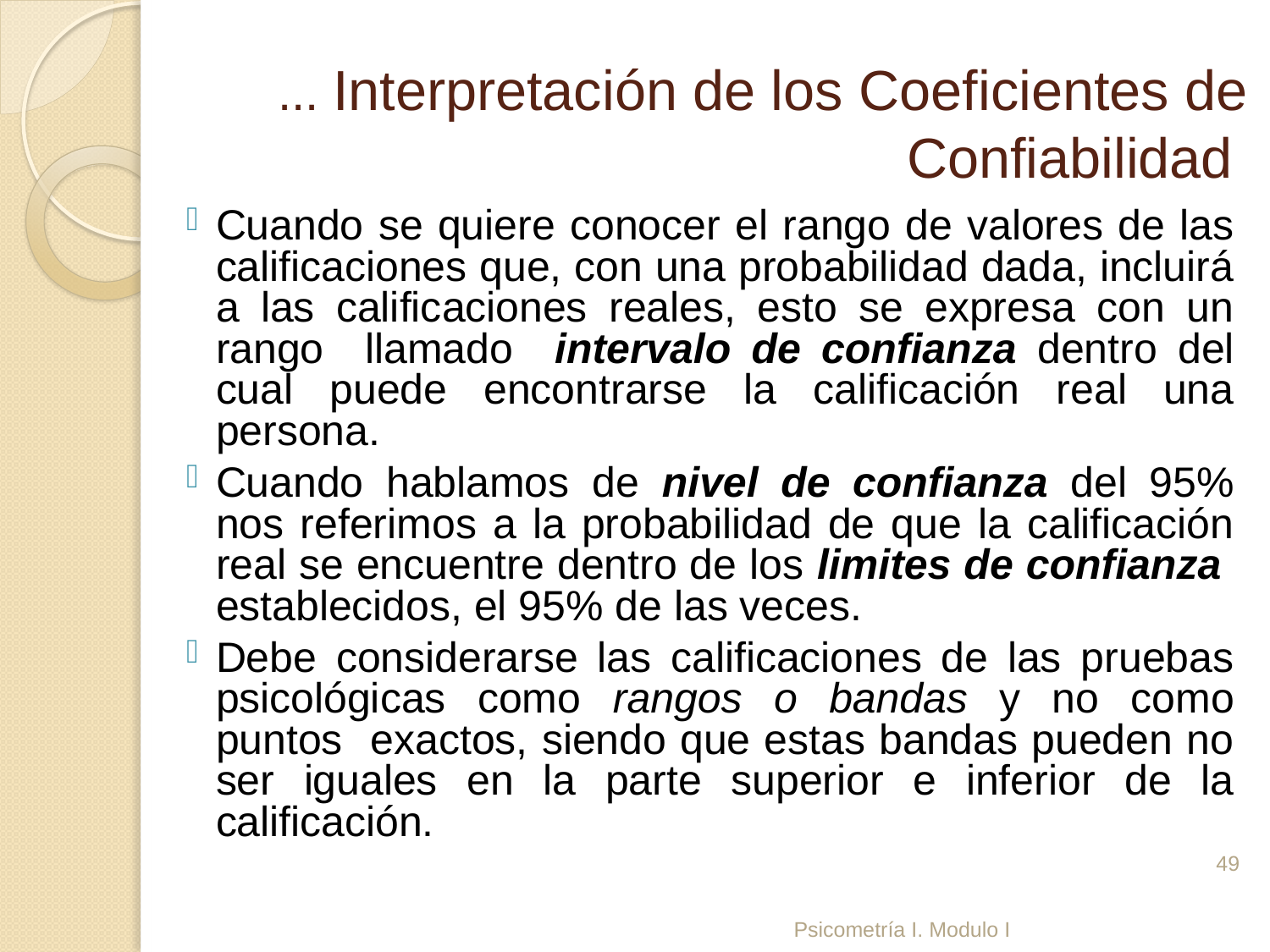

# ... Interpretación de los Coeficientes de Confiabilidad
Cuando se quiere conocer el rango de valores de las calificaciones que, con una probabilidad dada, incluirá a las calificaciones reales, esto se expresa con un rango  llamado  intervalo de confianza dentro del cual puede encontrarse la calificación real una persona.
Cuando hablamos de nivel de confianza del 95% nos referimos a la probabilidad de que la calificación real se encuentre dentro de los limites de confianza  establecidos, el 95% de las veces.
Debe considerarse las calificaciones de las pruebas psicológicas como rangos o bandas y no como puntos  exactos, siendo que estas bandas pueden no ser iguales en la parte superior e inferior de la calificación.
49
Psicometría I. Modulo I